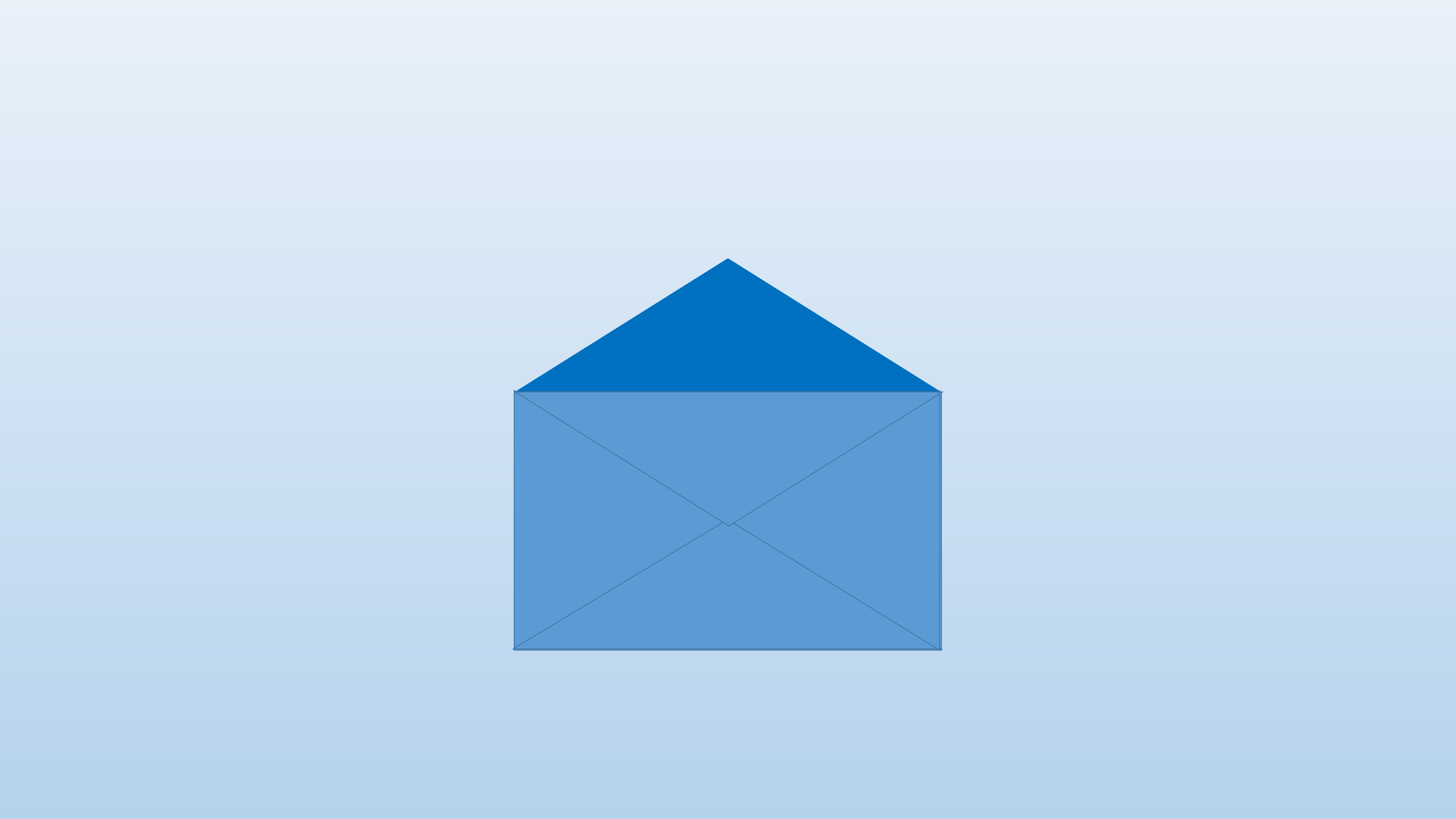

How to write a paragraph…
Presented by
 Asst. Inst. Hazim Mohamed Ali
College of Basic Education,
University of Diyala
2019 - 2020